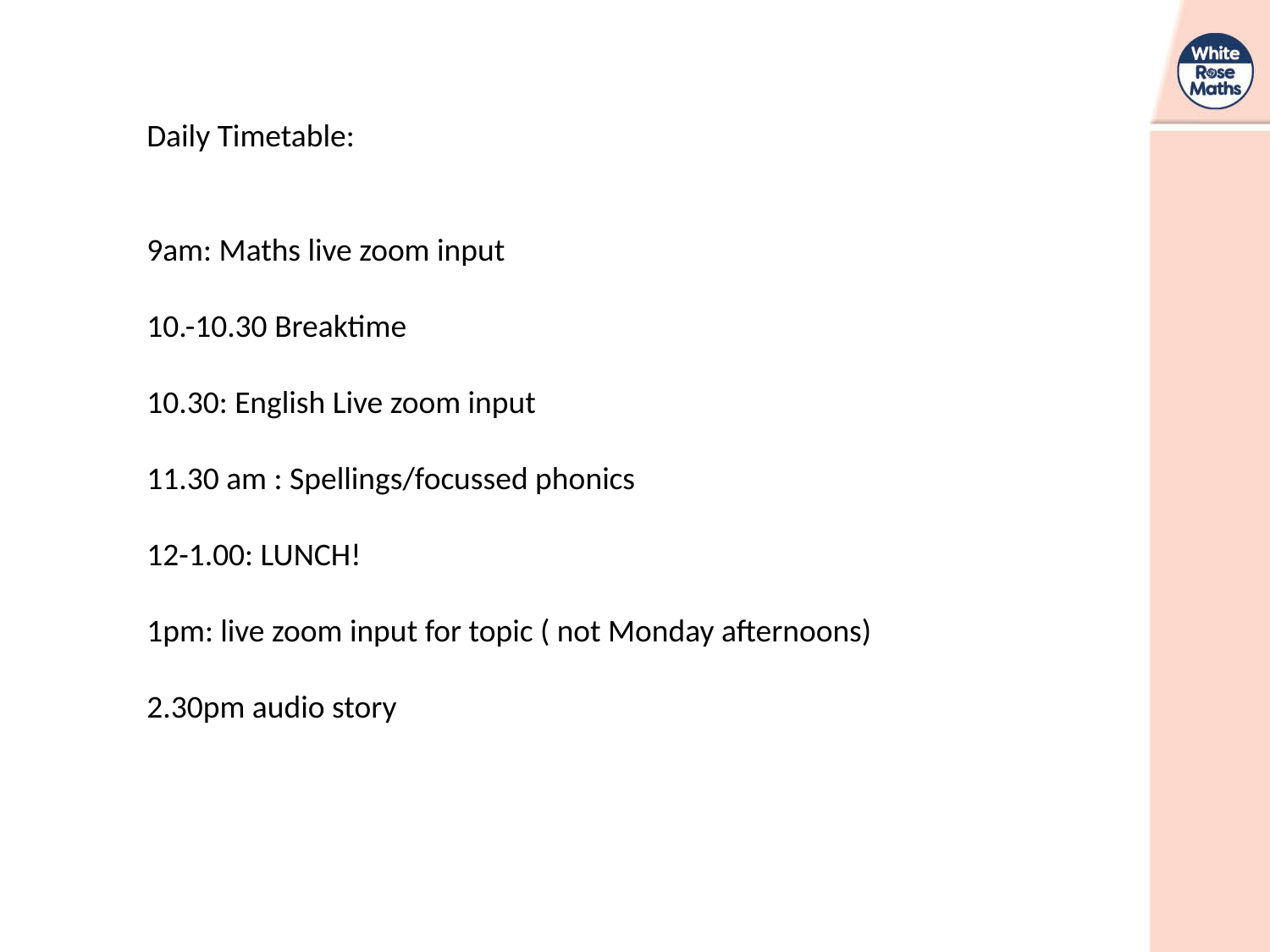

Daily Timetable:

9am: Maths live zoom input

10.-10.30 Breaktime

10.30: English Live zoom input

11.30 am : Spellings/focussed phonics

12-1.00: LUNCH!

1pm: live zoom input for topic ( not Monday afternoons)

2.30pm audio story